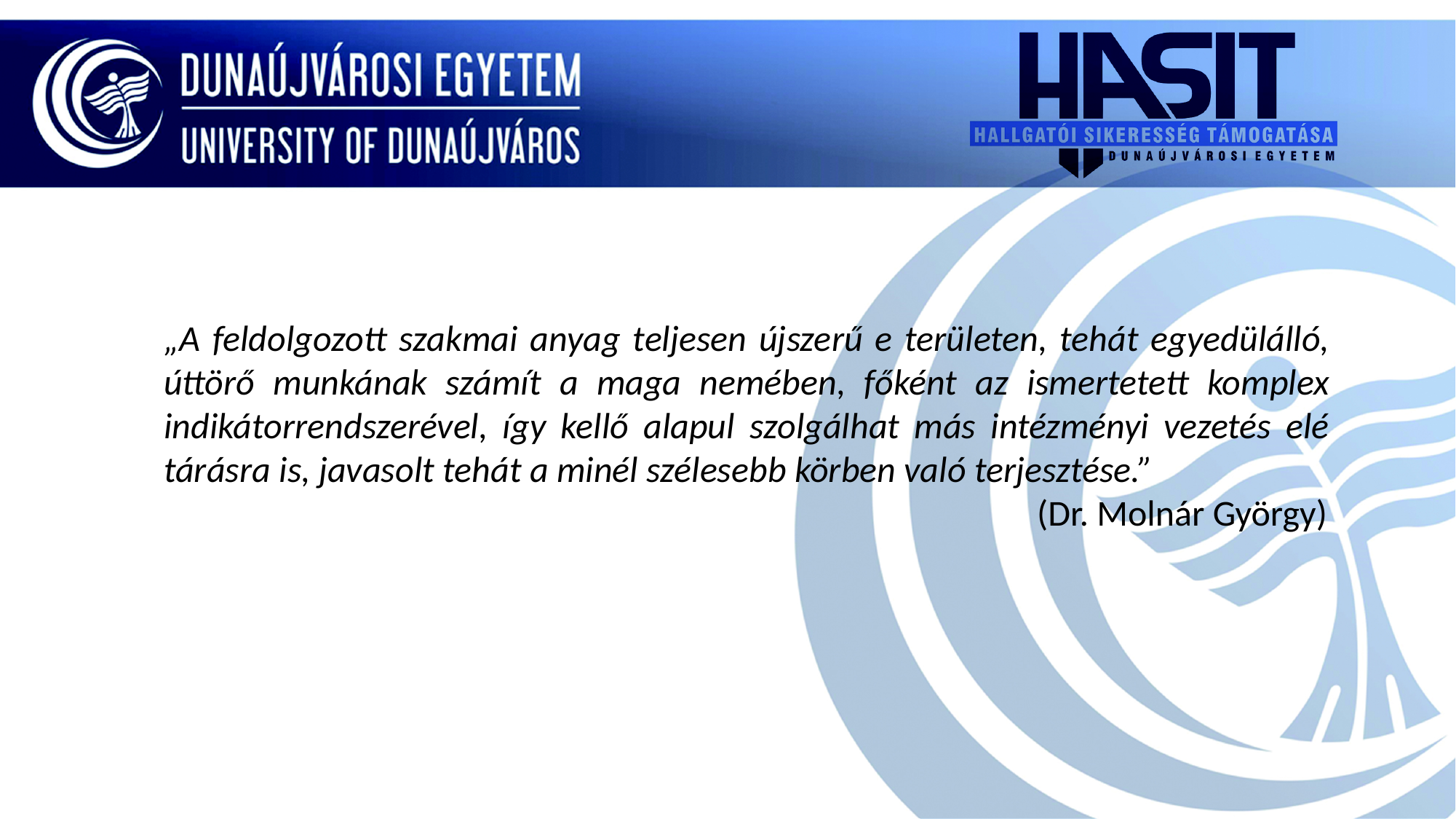

„A feldolgozott szakmai anyag teljesen újszerű e területen, tehát egyedülálló, úttörő munkának számít a maga nemében, főként az ismertetett komplex indikátorrendszerével, így kellő alapul szolgálhat más intézményi vezetés elé tárásra is, javasolt tehát a minél szélesebb körben való terjesztése.”
								(Dr. Molnár György)